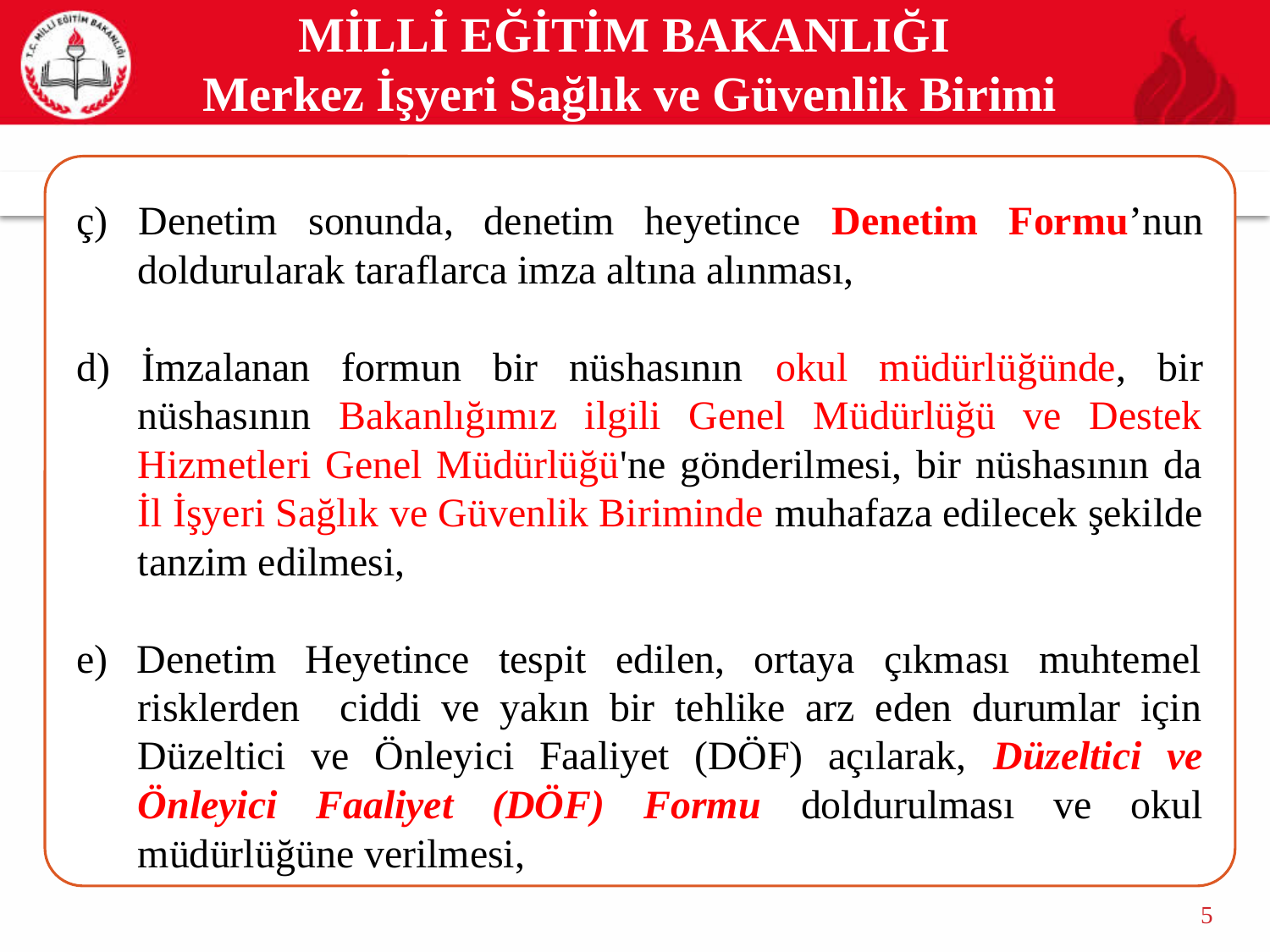

MİLLİ EĞİTİM BAKANLIĞI
Merkez İşyeri Sağlık ve Güvenlik Birimi

ç) Denetim sonunda, denetim heyetince Denetim Formu’nun doldurularak taraflarca imza altına alınması,

d) İmzalanan formun bir nüshasının okul müdürlüğünde, bir nüshasının Bakanlığımız ilgili Genel Müdürlüğü ve Destek Hizmetleri Genel Müdürlüğü'ne gönderilmesi, bir nüshasının da İl İşyeri Sağlık ve Güvenlik Biriminde muhafaza edilecek şekilde tanzim edilmesi,

e) Denetim Heyetince tespit edilen, ortaya çıkması muhtemel risklerden  ciddi ve yakın bir tehlike arz eden durumlar için Düzeltici ve Önleyici Faaliyet (DÖF) açılarak, Düzeltici ve Önleyici Faaliyet (DÖF) Formu doldurulması ve okul müdürlüğüne verilmesi,
5